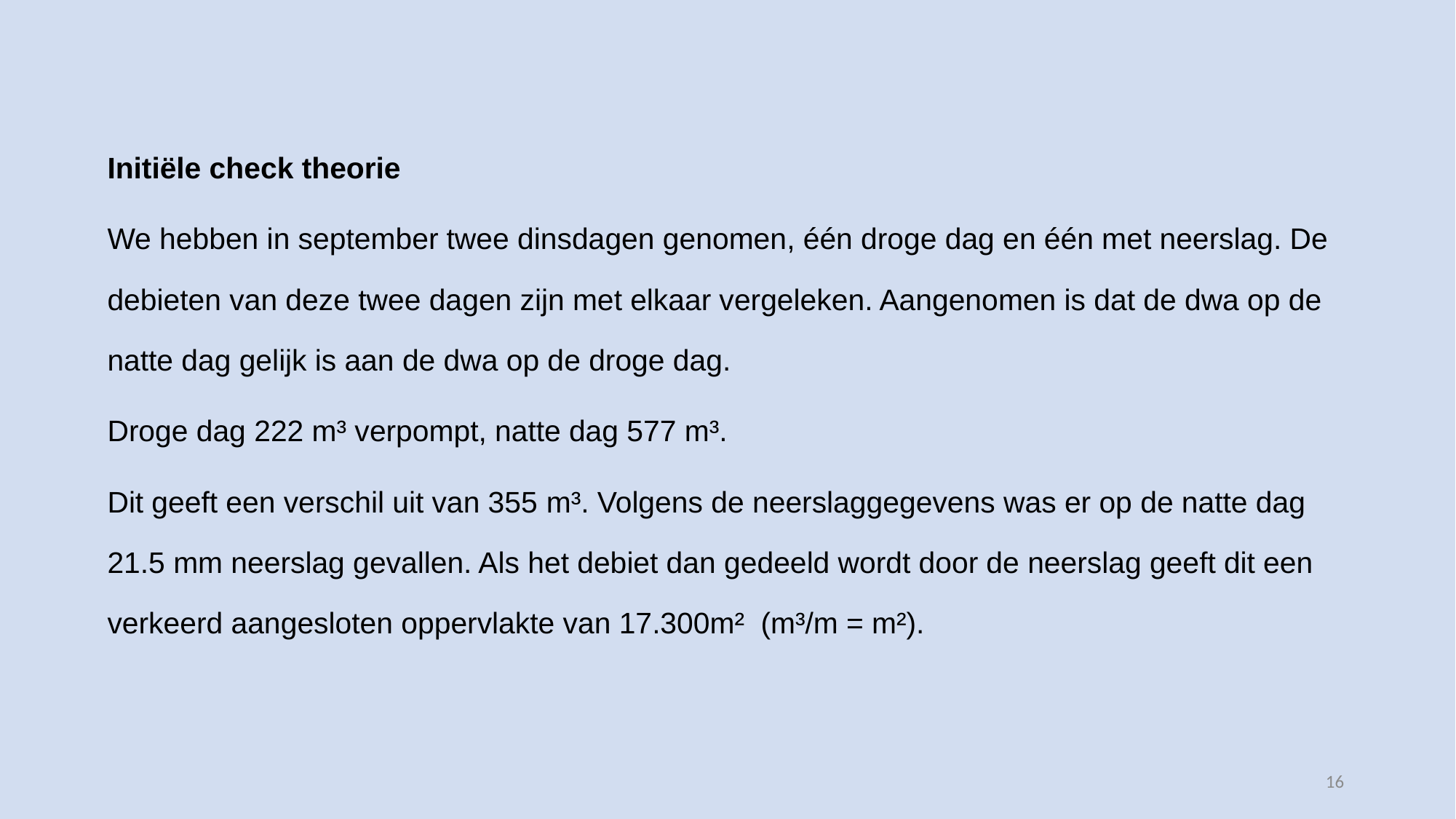

Initiële check theorie
We hebben in september twee dinsdagen genomen, één droge dag en één met neerslag. De debieten van deze twee dagen zijn met elkaar vergeleken. Aangenomen is dat de dwa op de natte dag gelijk is aan de dwa op de droge dag.
Droge dag 222 m³ verpompt, natte dag 577 m³.
Dit geeft een verschil uit van 355 m³. Volgens de neerslaggegevens was er op de natte dag 21.5 mm neerslag gevallen. Als het debiet dan gedeeld wordt door de neerslag geeft dit een verkeerd aangesloten oppervlakte van 17.300m²  (m³/m = m²).

16